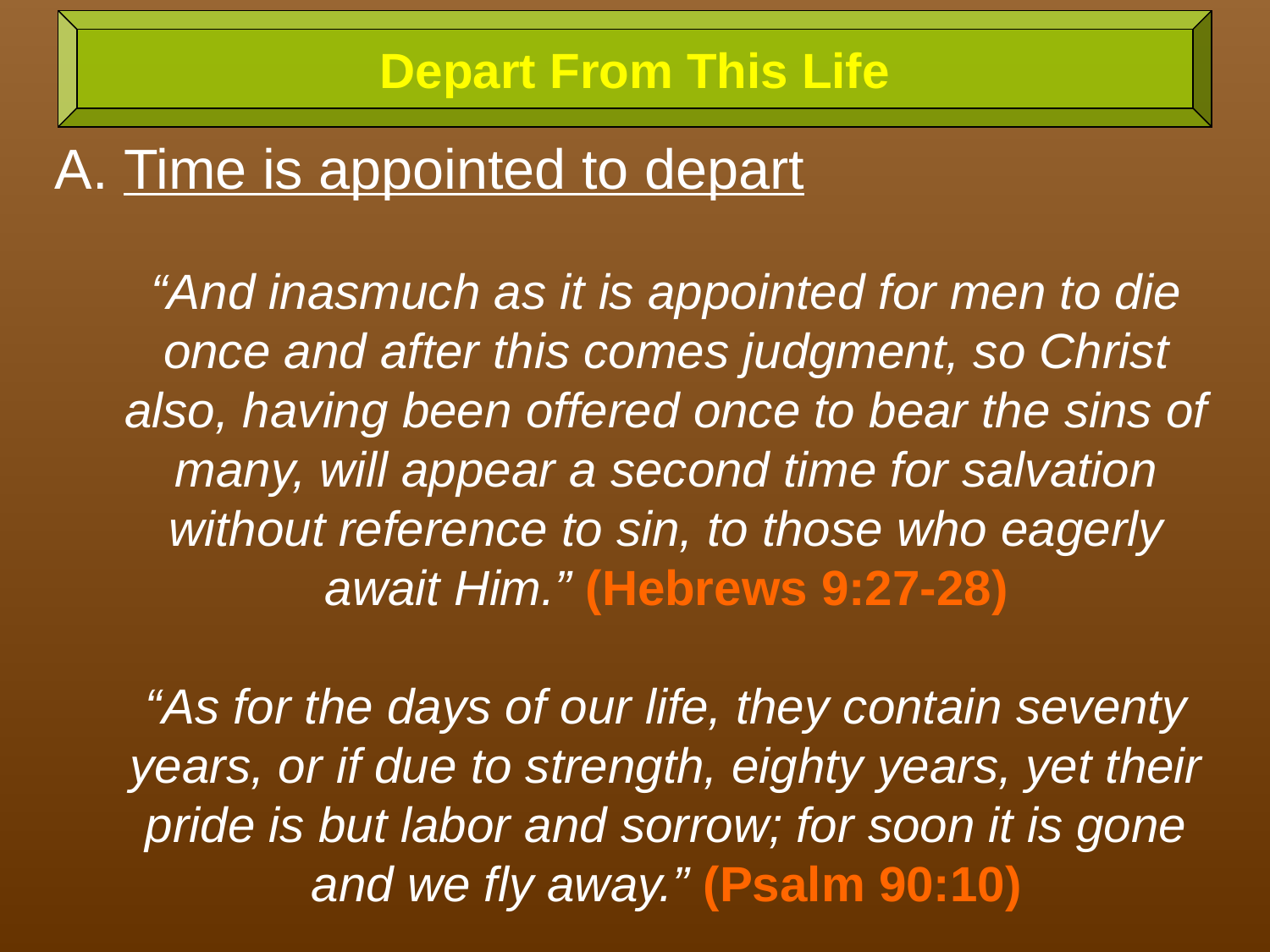

Depart From This Life
A. Time is appointed to depart

“And inasmuch as it is appointed for men to die once and after this comes judgment, so Christ also, having been offered once to bear the sins of many, will appear a second time for salvation without reference to sin, to those who eagerly await Him.” (Hebrews 9:27-28)

“As for the days of our life, they contain seventy years, or if due to strength, eighty years, yet their pride is but labor and sorrow; for soon it is gone and we fly away.” (Psalm 90:10)